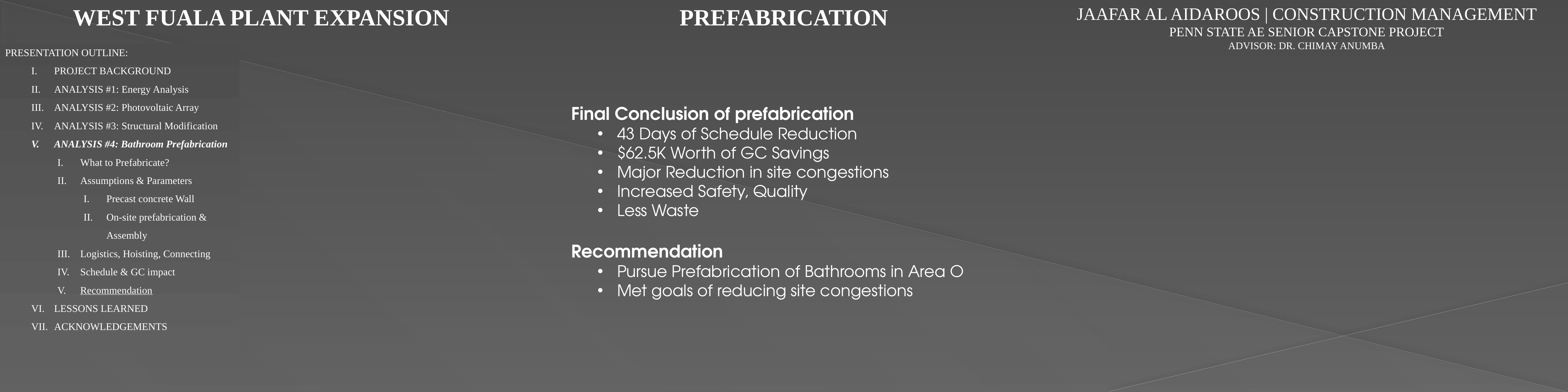

WEST FUALA PLANT EXPANSION
PREFABRICATION
JAAFAR AL AIDAROOS | CONSTRUCTION MANAGEMENT
PENN STATE AE SENIOR CAPSTONE PROJECT
ADVISOR: DR. CHIMAY ANUMBA
PRESENTATION OUTLINE:
PROJECT BACKGROUND
ANALYSIS #1: Energy Analysis
ANALYSIS #2: Photovoltaic Array
ANALYSIS #3: Structural Modification
ANALYSIS #4: Bathroom Prefabrication
What to Prefabricate?
Assumptions & Parameters
Precast concrete Wall
On-site prefabrication & Assembly
Logistics, Hoisting, Connecting
Schedule & GC impact
Recommendation
LESSONS LEARNED
ACKNOWLEDGEMENTS

Final Conclusion of prefabrication
43 Days of Schedule Reduction
$62.5K Worth of GC Savings
Major Reduction in site congestions
Increased Safety, Quality
Less Waste

Recommendation
Pursue Prefabrication of Bathrooms in Area O
Met goals of reducing site congestions